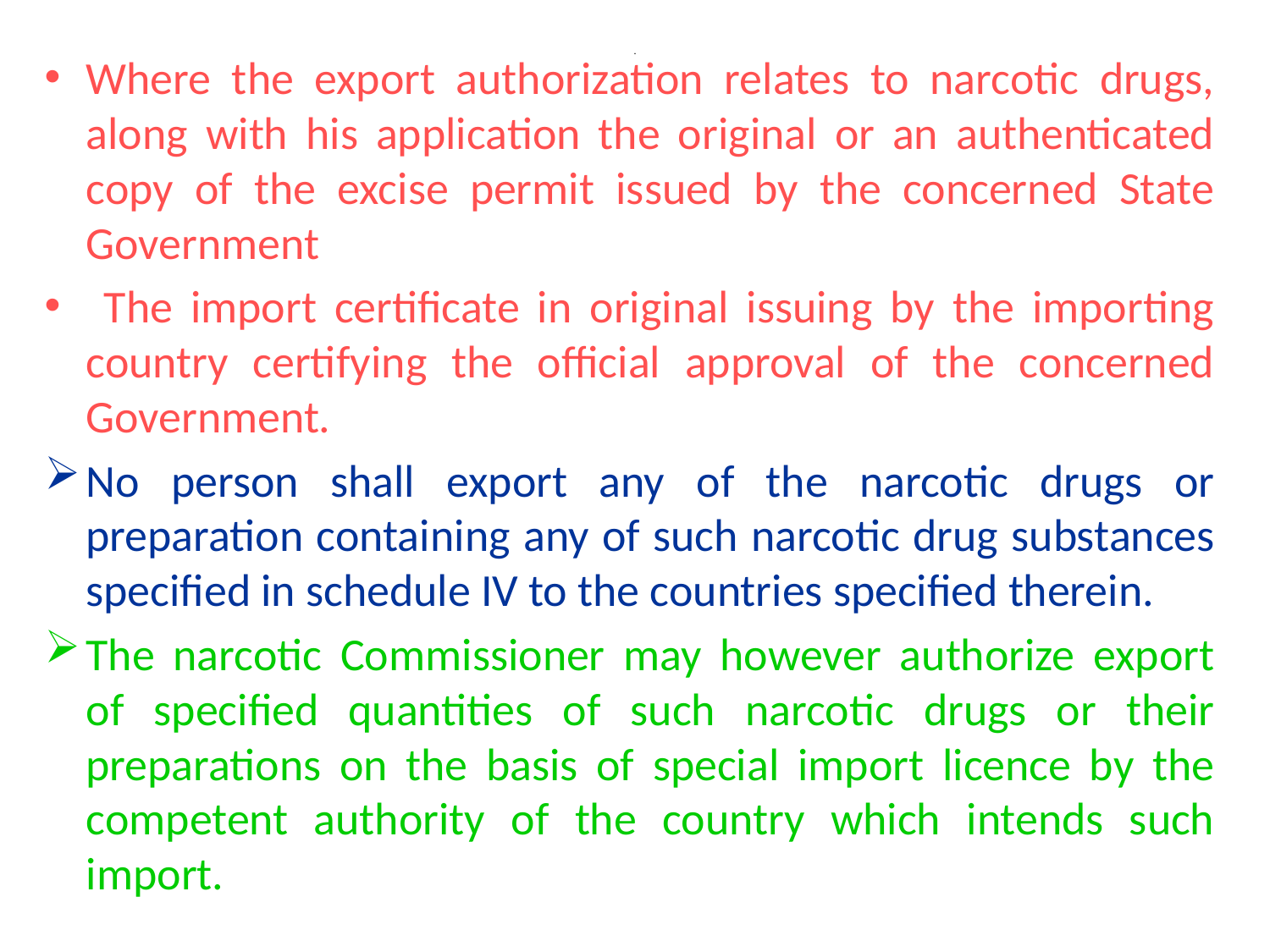

# .
Where the export authorization relates to narcotic drugs, along with his application the original or an authenticated copy of the excise permit issued by the concerned State Government
 The import certificate in original issuing by the importing country certifying the official approval of the concerned Government.
No person shall export any of the narcotic drugs or preparation containing any of such narcotic drug substances specified in schedule IV to the countries specified therein.
The narcotic Commissioner may however authorize export of specified quantities of such narcotic drugs or their preparations on the basis of special import licence by the competent authority of the country which intends such import.